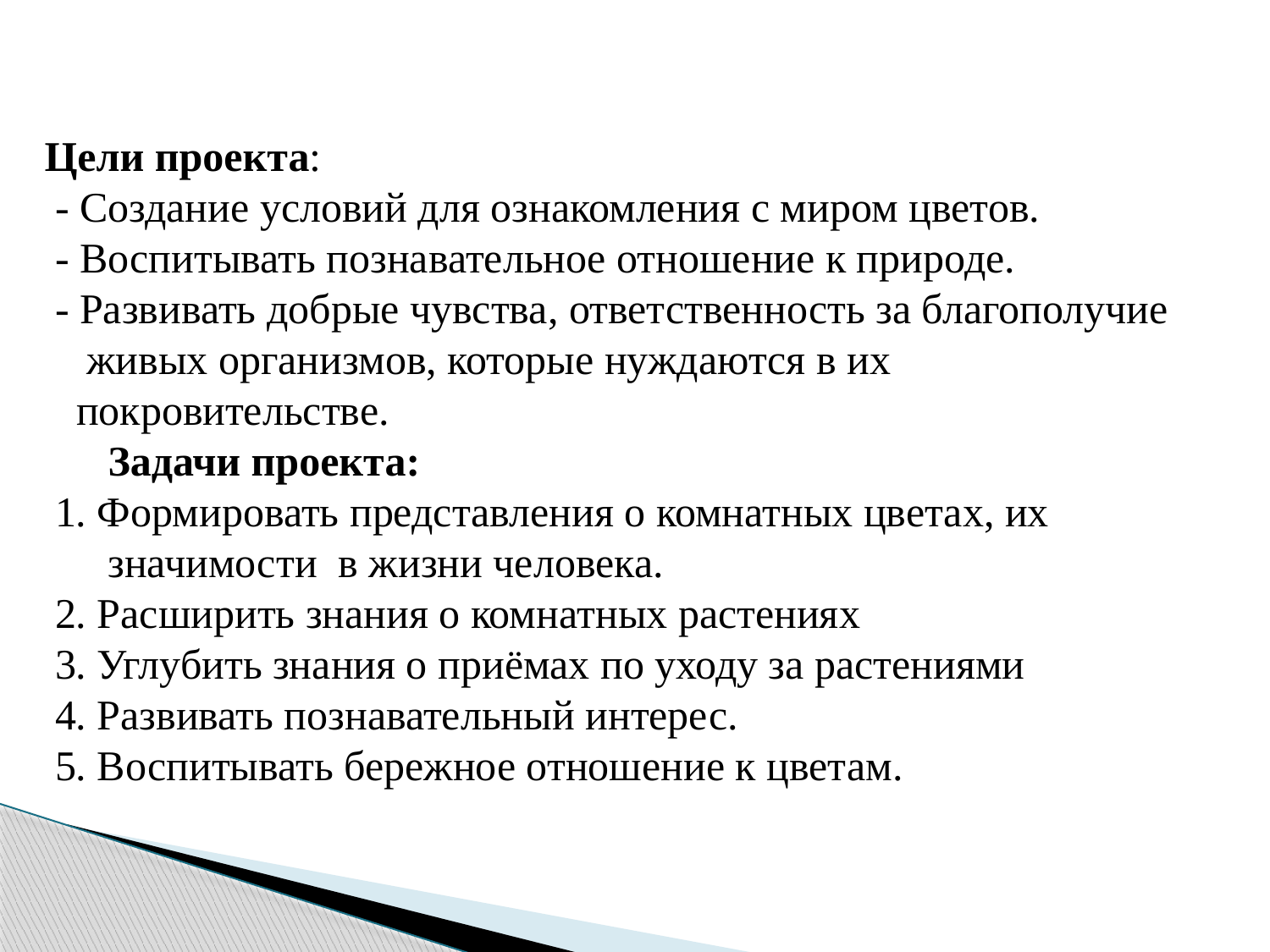

Цели проекта:
    - Создание условий для ознакомления с миром цветов.
    - Воспитывать познавательное отношение к природе.
    - Развивать добрые чувства, ответственность за благополучие
       живых организмов, которые нуждаются в их
      покровительстве.
         Задачи проекта:
    1. Формировать представления о комнатных цветах, их
         значимости  в жизни человека.
    2. Расширить знания о комнатных растениях
    3. Углубить знания о приёмах по уходу за растениями
    4. Развивать познавательный интерес.
    5. Воспитывать бережное отношение к цветам.